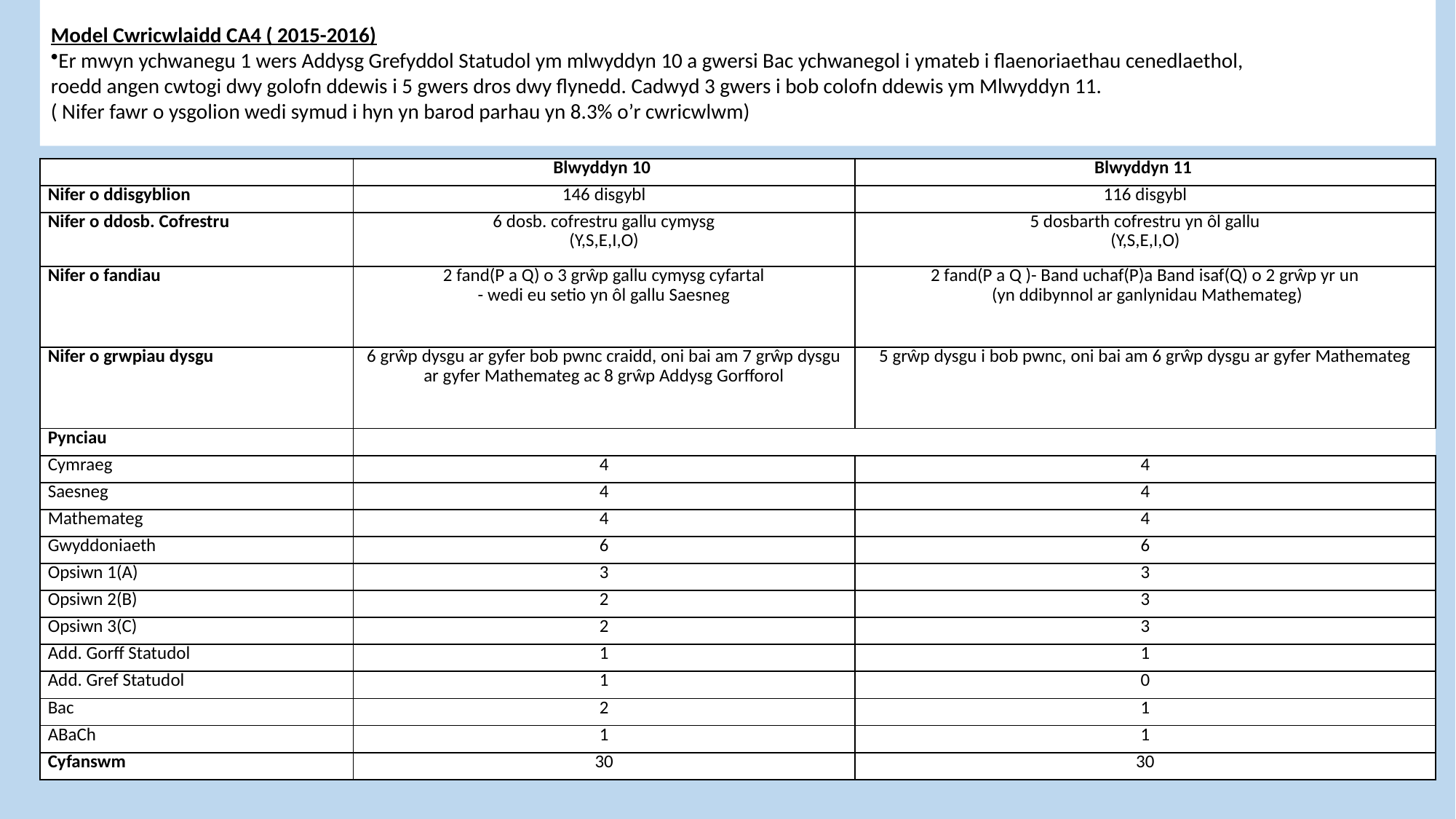

# Model Cwricwlaidd CA4 ( 2015-2016)
Er mwyn ychwanegu 1 wers Addysg Grefyddol Statudol ym mlwyddyn 10 a gwersi Bac ychwanegol i ymateb i flaenoriaethau cenedlaethol,
roedd angen cwtogi dwy golofn ddewis i 5 gwers dros dwy flynedd. Cadwyd 3 gwers i bob colofn ddewis ym Mlwyddyn 11.
( Nifer fawr o ysgolion wedi symud i hyn yn barod parhau yn 8.3% o’r cwricwlwm)
|  | Blwyddyn 10 | Blwyddyn 11 |
| --- | --- | --- |
| Nifer o ddisgyblion | 146 disgybl | 116 disgybl |
| Nifer o ddosb. Cofrestru | 6 dosb. cofrestru gallu cymysg (Y,S,E,I,O) | 5 dosbarth cofrestru yn ôl gallu (Y,S,E,I,O) |
| Nifer o fandiau | 2 fand(P a Q) o 3 grŵp gallu cymysg cyfartal - wedi eu setio yn ôl gallu Saesneg | 2 fand(P a Q )- Band uchaf(P)a Band isaf(Q) o 2 grŵp yr un (yn ddibynnol ar ganlynidau Mathemateg) |
| Nifer o grwpiau dysgu | 6 grŵp dysgu ar gyfer bob pwnc craidd, oni bai am 7 grŵp dysgu ar gyfer Mathemateg ac 8 grŵp Addysg Gorfforol | 5 grŵp dysgu i bob pwnc, oni bai am 6 grŵp dysgu ar gyfer Mathemateg |
| Pynciau |  |  |
| Cymraeg | 4 | 4 |
| Saesneg | 4 | 4 |
| Mathemateg | 4 | 4 |
| Gwyddoniaeth | 6 | 6 |
| Opsiwn 1(A) | 3 | 3 |
| Opsiwn 2(B) | 2 | 3 |
| Opsiwn 3(C) | 2 | 3 |
| Add. Gorff Statudol | 1 | 1 |
| Add. Gref Statudol | 1 | 0 |
| Bac | 2 | 1 |
| ABaCh | 1 | 1 |
| Cyfanswm | 30 | 30 |